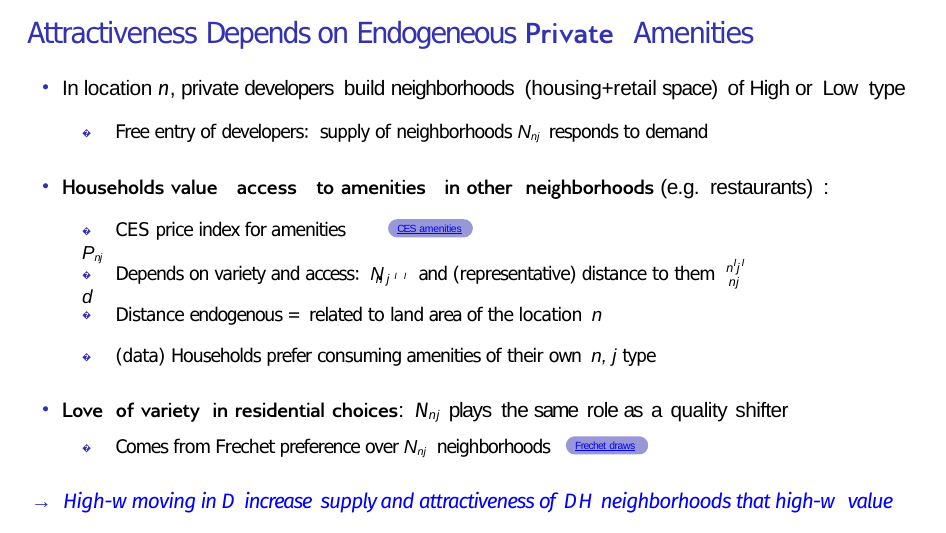

# Attractiveness Depends on Endogeneous Private  Amenities
In location n, private developers  build neighborhoods  (housing+retail space)  of High or  Low  type
�  Free entry of developers:  supply of neighborhoods Nnj   responds to demand

Households value   access   to amenities   in other  neighborhoods (e.g.  restaurants) :
�  CES price index for amenities Pnj
CES amenities

I I
n j  nj
�  Depends on variety and access:  N  I I  and (representative) distance to them d
n j
�  Distance endogenous = related to land area of the location n

�  (data) Households prefer consuming amenities of their own  n, j type

Love  of variety  in residential choices:  Nnj  plays  the same  role as  a  quality shifter
�  Comes from Frechet preference over Nnj   neighborhoods
Frechet draws

→  High-w moving in D increase  supply and attractiveness of  DH neighborhoods that high-w  value